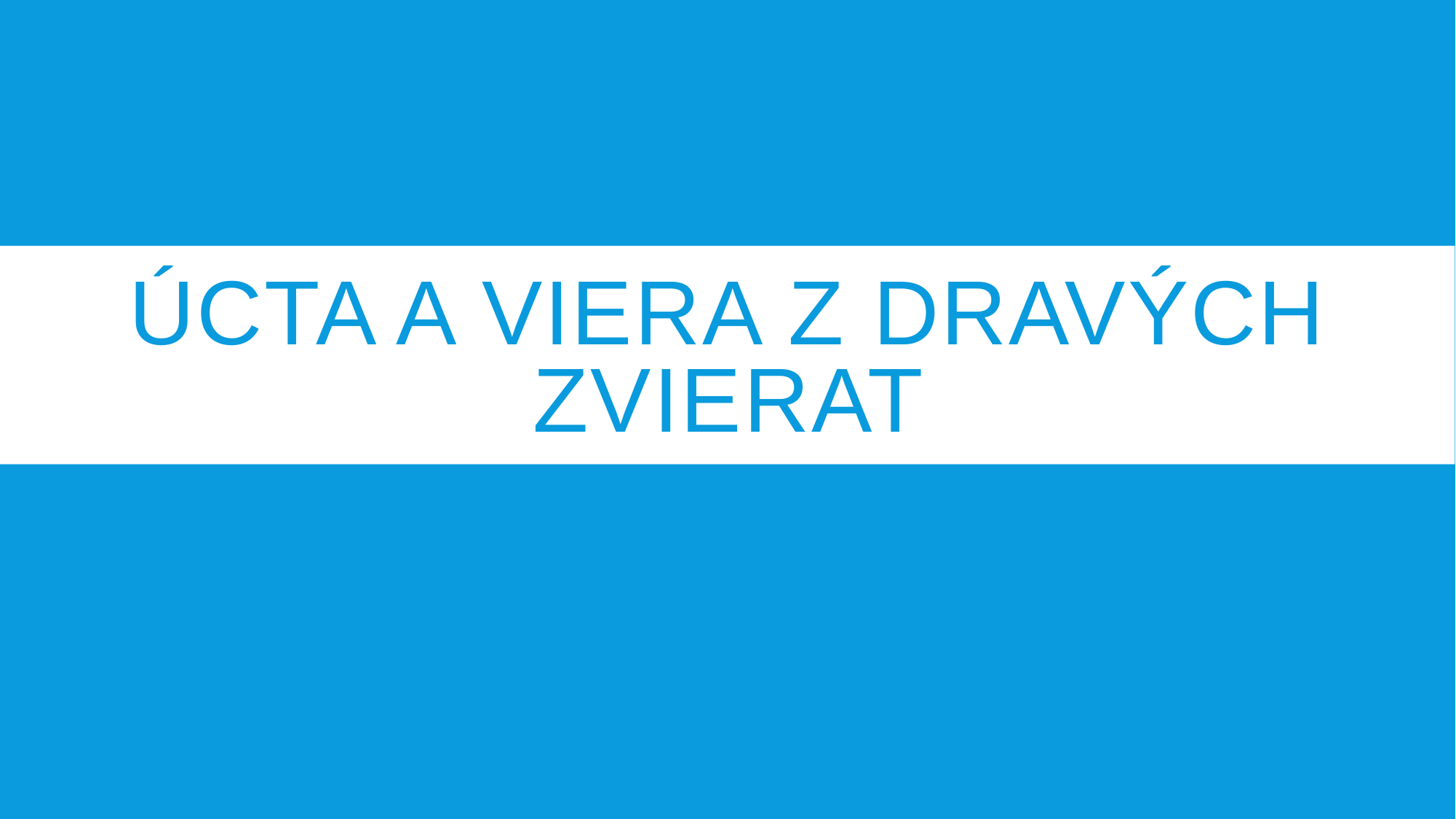

# Úcta a viera z dravých zvierat